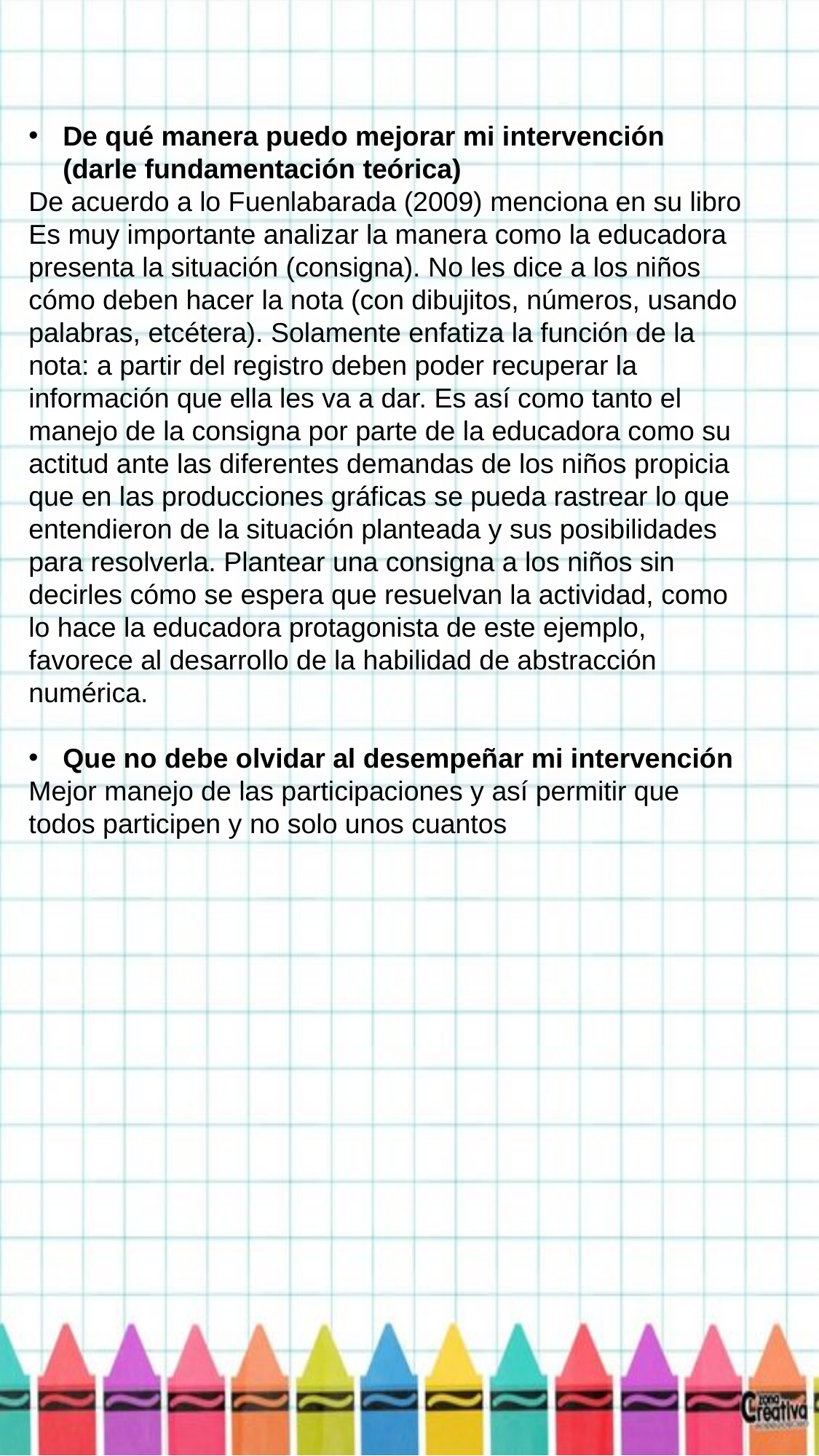

De qué manera puedo mejorar mi intervención (darle fundamentación teórica)
De acuerdo a lo Fuenlabarada (2009) menciona en su libro Es muy importante analizar la manera como la educadora presenta la situación (consigna). No les dice a los niños cómo deben hacer la nota (con dibujitos, números, usando palabras, etcétera). Solamente enfatiza la función de la nota: a partir del registro deben poder recuperar la información que ella les va a dar. Es así como tanto el manejo de la consigna por parte de la educadora como su actitud ante las diferentes demandas de los niños propicia que en las producciones gráficas se pueda rastrear lo que entendieron de la situación planteada y sus posibilidades para resolverla. Plantear una consigna a los niños sin decirles cómo se espera que resuelvan la actividad, como lo hace la educadora protagonista de este ejemplo, favorece al desarrollo de la habilidad de abstracción numérica.

Que no debe olvidar al desempeñar mi intervención
Mejor manejo de las participaciones y así permitir que todos participen y no solo unos cuantos